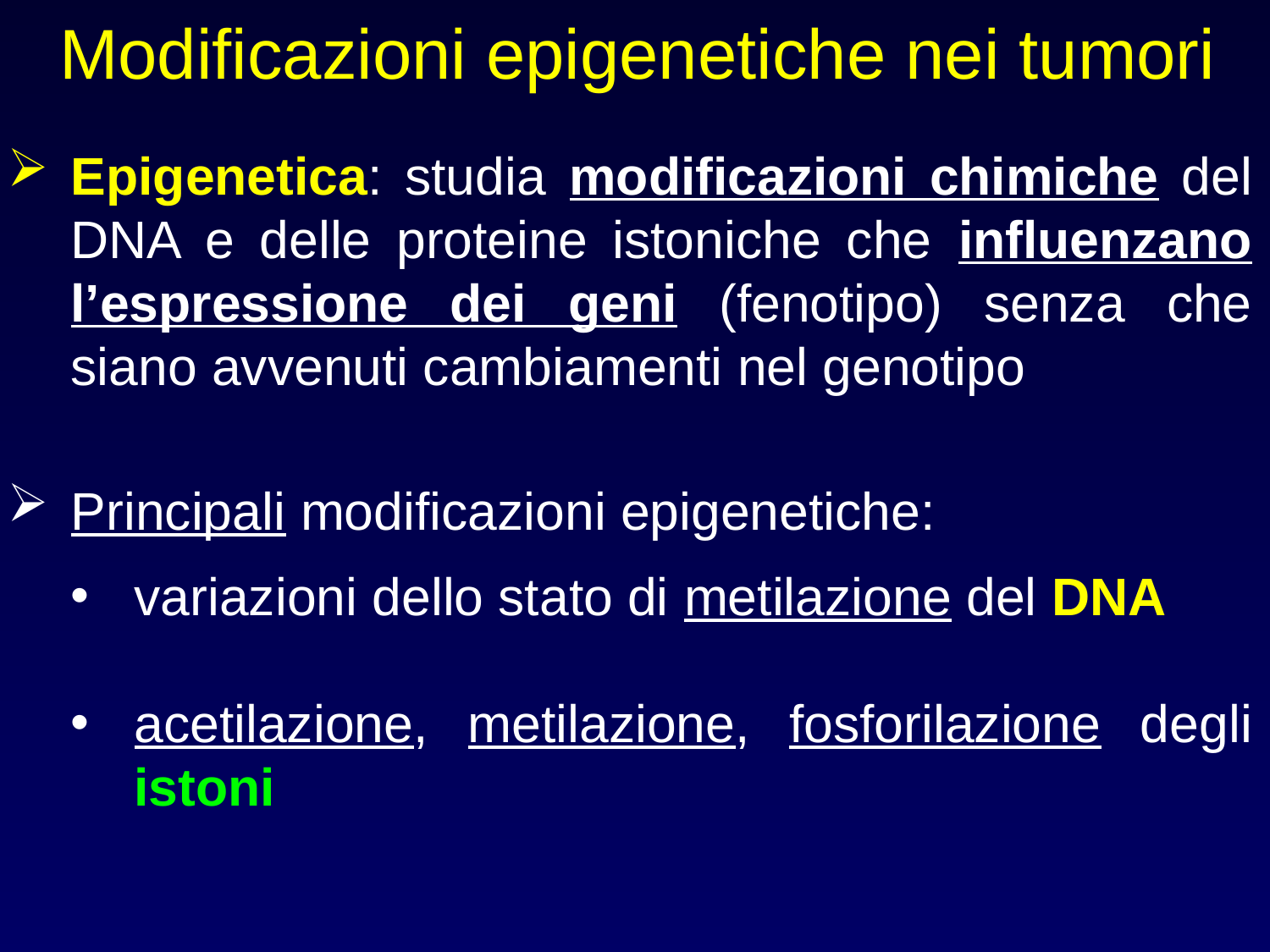

# Modificazioni epigenetiche nei tumori
Epigenetica: studia modificazioni chimiche del DNA e delle proteine istoniche che influenzano l’espressione dei geni (fenotipo) senza che siano avvenuti cambiamenti nel genotipo

Principali modificazioni epigenetiche:

variazioni dello stato di metilazione del DNA

acetilazione, metilazione, fosforilazione degli istoni